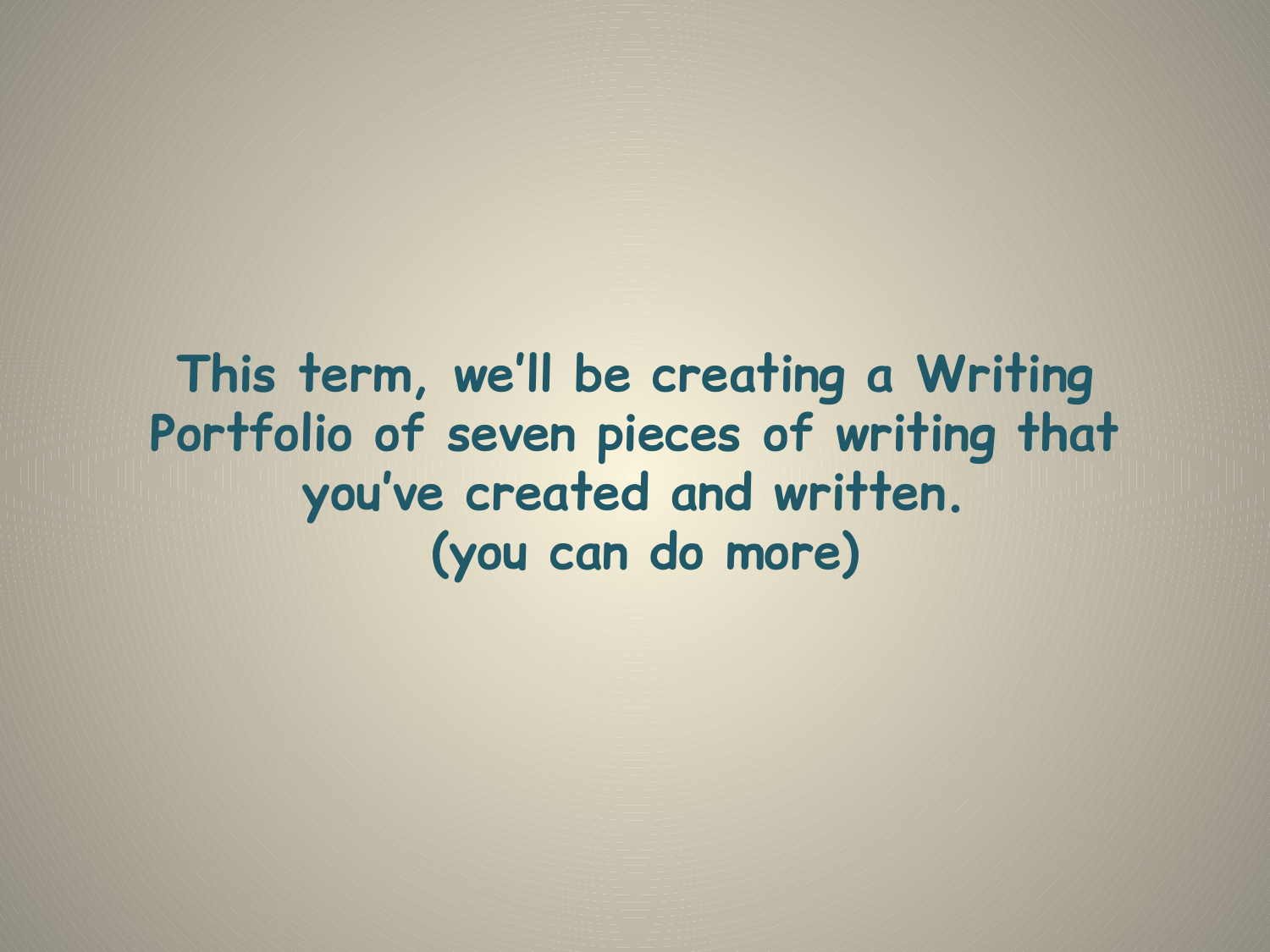

This term, we’ll be creating a Writing Portfolio of seven pieces of writing that you’ve created and written.
 (you can do more)